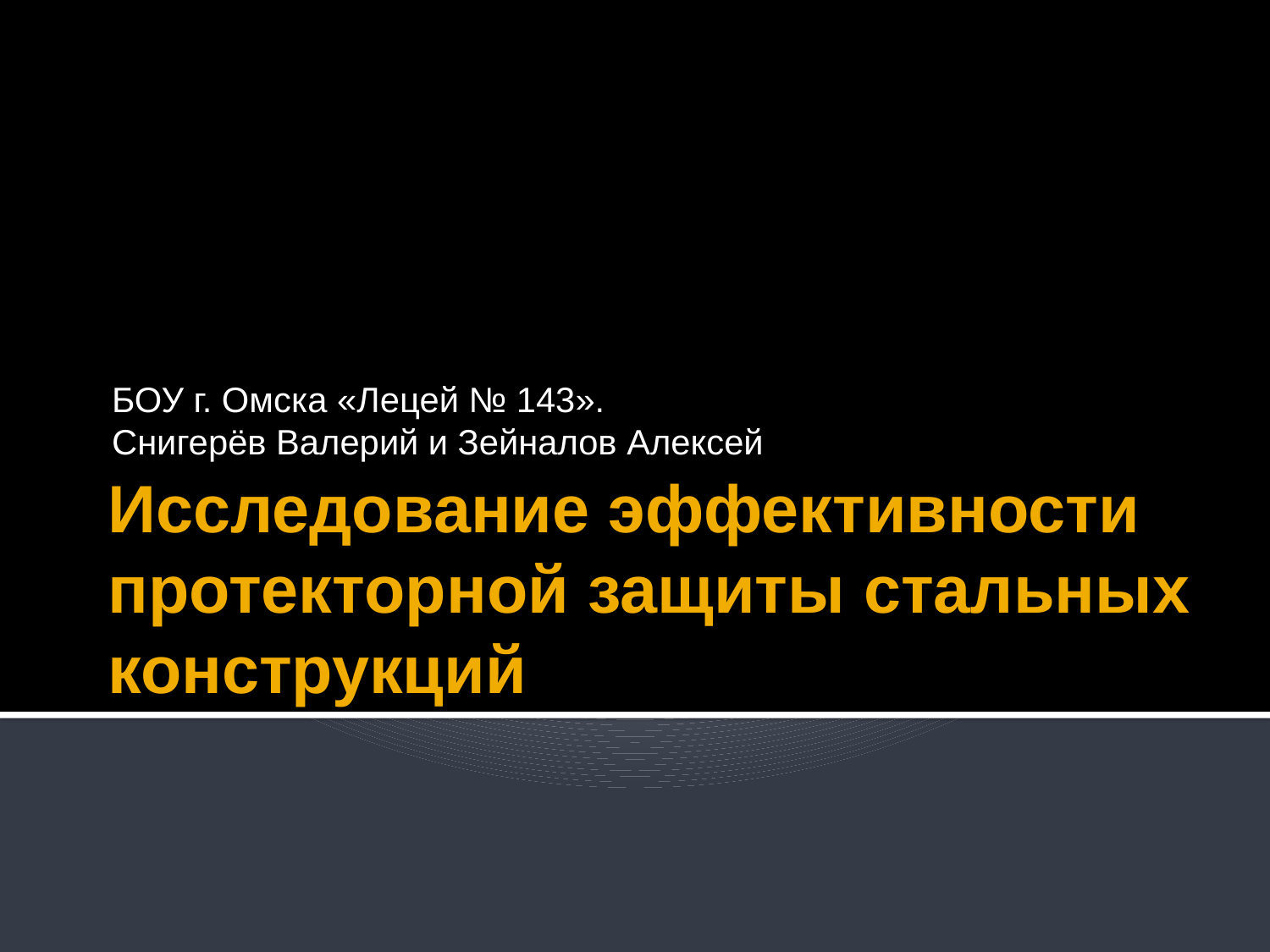

БОУ г. Омска «Лецей № 143».
Снигерёв Валерий и Зейналов Алексей
# Исследование эффективности протекторной защиты стальных конструкций